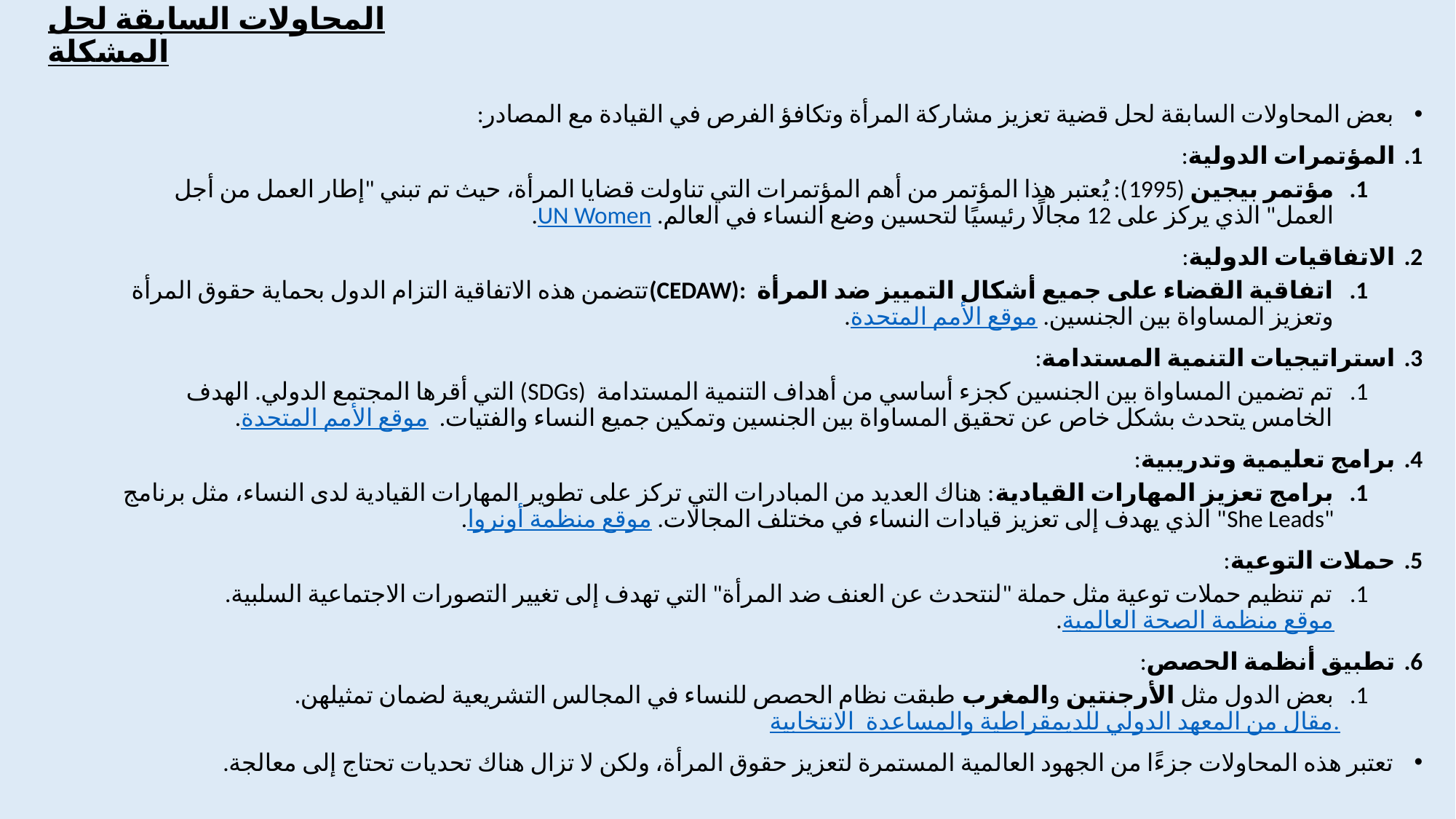

# المحاولات السابقة لحل المشكلة
بعض المحاولات السابقة لحل قضية تعزيز مشاركة المرأة وتكافؤ الفرص في القيادة مع المصادر:
المؤتمرات الدولية:
مؤتمر بيجين (1995): يُعتبر هذا المؤتمر من أهم المؤتمرات التي تناولت قضايا المرأة، حيث تم تبني "إطار العمل من أجل العمل" الذي يركز على 12 مجالًا رئيسيًا لتحسين وضع النساء في العالم. UN Women.
الاتفاقيات الدولية:
اتفاقية القضاء على جميع أشكال التمييز ضد المرأة  :(CEDAW)تتضمن هذه الاتفاقية التزام الدول بحماية حقوق المرأة وتعزيز المساواة بين الجنسين. موقع الأمم المتحدة.
استراتيجيات التنمية المستدامة:
تم تضمين المساواة بين الجنسين كجزء أساسي من أهداف التنمية المستدامة  (SDGs) التي أقرها المجتمع الدولي. الهدف الخامس يتحدث بشكل خاص عن تحقيق المساواة بين الجنسين وتمكين جميع النساء والفتيات.  موقع الأمم المتحدة.
برامج تعليمية وتدريبية:
برامج تعزيز المهارات القيادية: هناك العديد من المبادرات التي تركز على تطوير المهارات القيادية لدى النساء، مثل برنامج "She Leads" الذي يهدف إلى تعزيز قيادات النساء في مختلف المجالات. موقع منظمة أونروا.
حملات التوعية:
تم تنظيم حملات توعية مثل حملة "لنتحدث عن العنف ضد المرأة" التي تهدف إلى تغيير التصورات الاجتماعية السلبية. موقع منظمة الصحة العالمية.
تطبيق أنظمة الحصص:
بعض الدول مثل الأرجنتين والمغرب طبقت نظام الحصص للنساء في المجالس التشريعية لضمان تمثيلهن. مقال من المعهد الدولي للديمقراطية والمساعدة الانتخابية.
تعتبر هذه المحاولات جزءًا من الجهود العالمية المستمرة لتعزيز حقوق المرأة، ولكن لا تزال هناك تحديات تحتاج إلى معالجة.